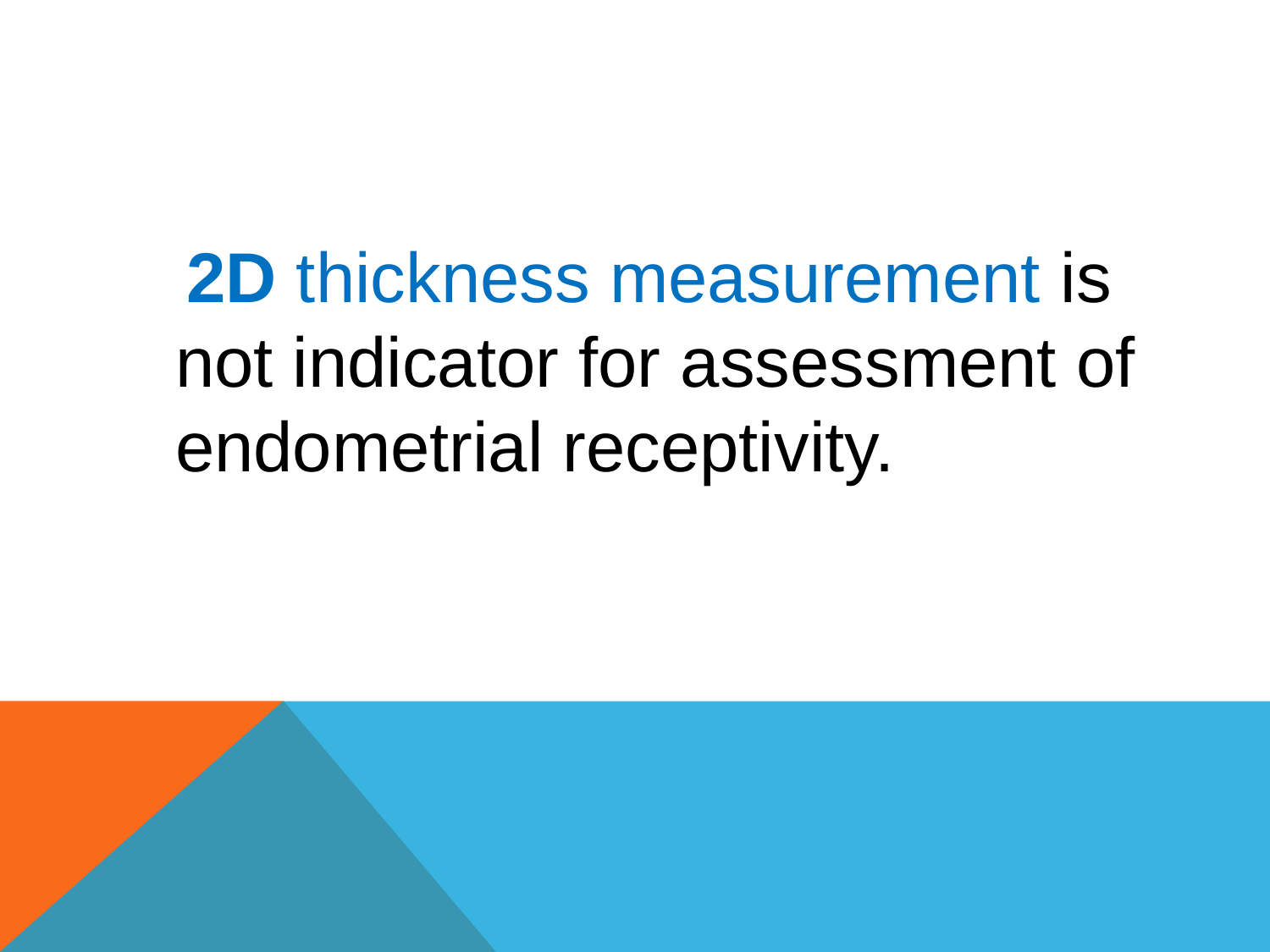

2D thickness measurement is not indicator for assessment of endometrial receptivity.